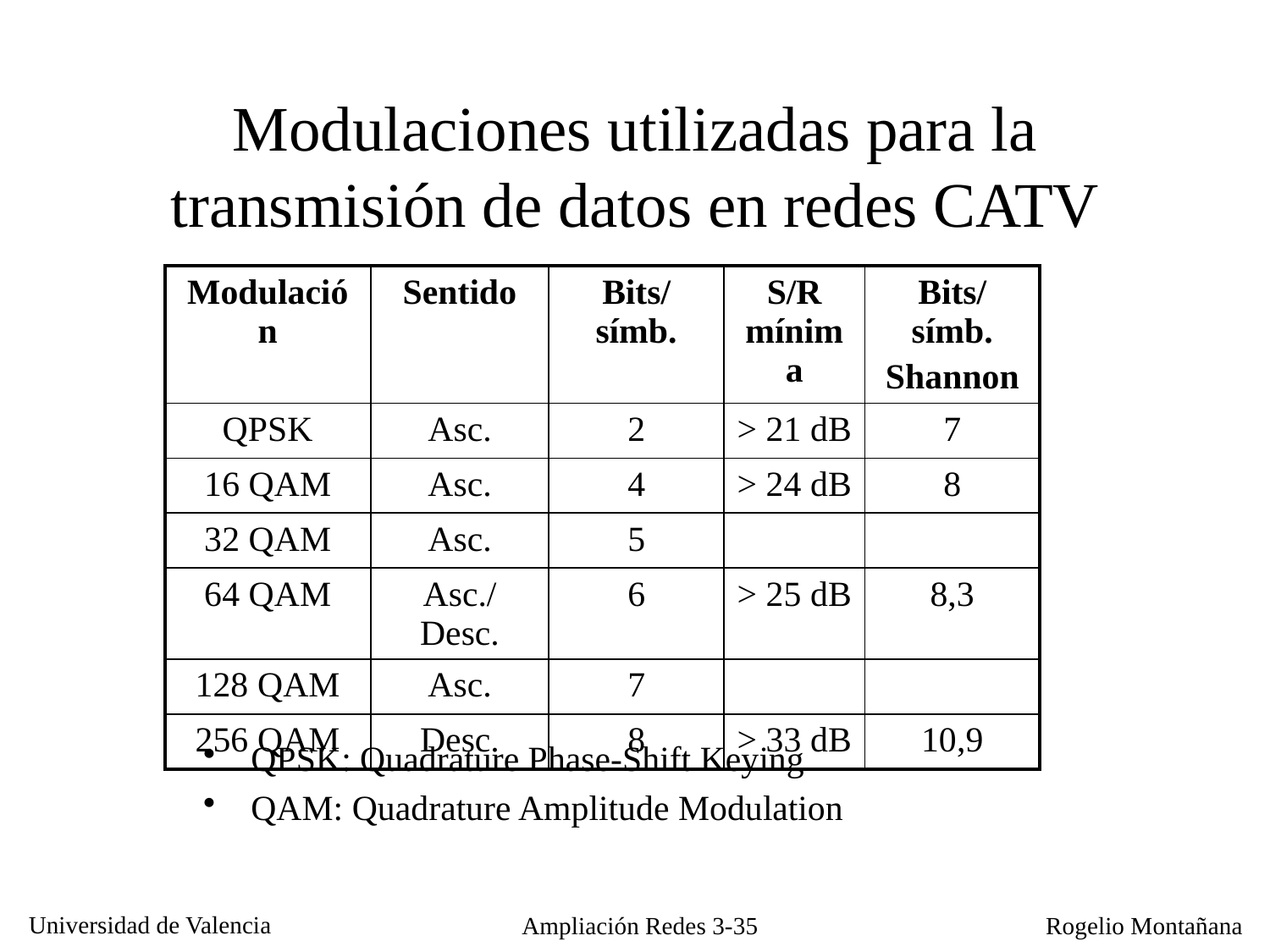

# Modulaciones utilizadas para la transmisión de datos en redes CATV
| Modulación | Sentido | Bits/símb. | S/R mínima | Bits/símb. Shannon |
| --- | --- | --- | --- | --- |
| QPSK | Asc. | 2 | > 21 dB | 7 |
| 16 QAM | Asc. | 4 | > 24 dB | 8 |
| 32 QAM | Asc. | 5 |  |  |
| 64 QAM | Asc./Desc. | 6 | > 25 dB | 8,3 |
| 128 QAM | Asc. | 7 |  |  |
| 256 QAM | Desc. | 8 | > 33 dB | 10,9 |
QPSK: Quadrature Phase-Shift Keying
QAM: Quadrature Amplitude Modulation
Ampliación Redes 3-35